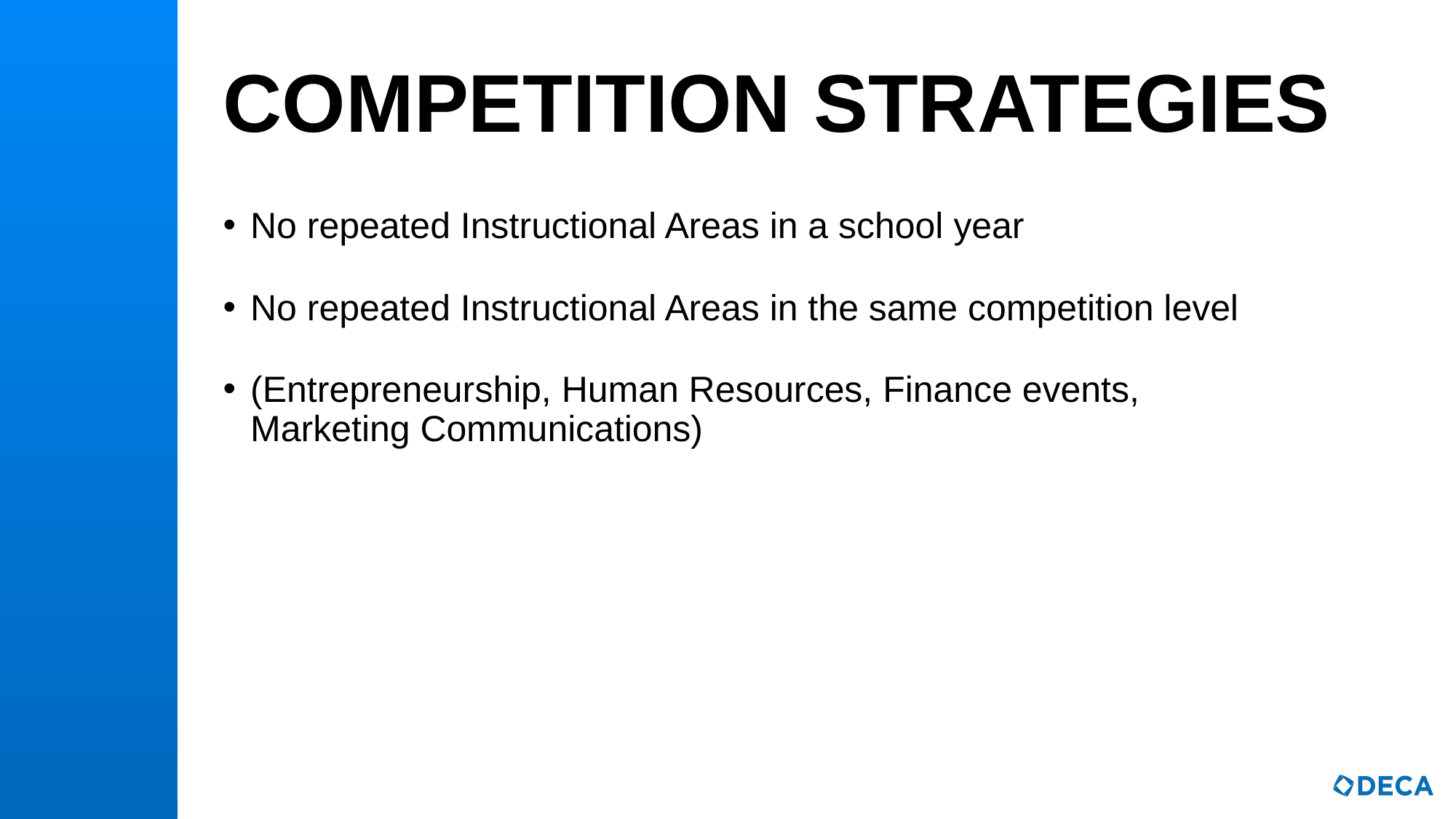

# COMPETITION STRATEGIES
No repeated Instructional Areas in a school year
No repeated Instructional Areas in the same competition level
(Entrepreneurship, Human Resources, Finance events, Marketing Communications)